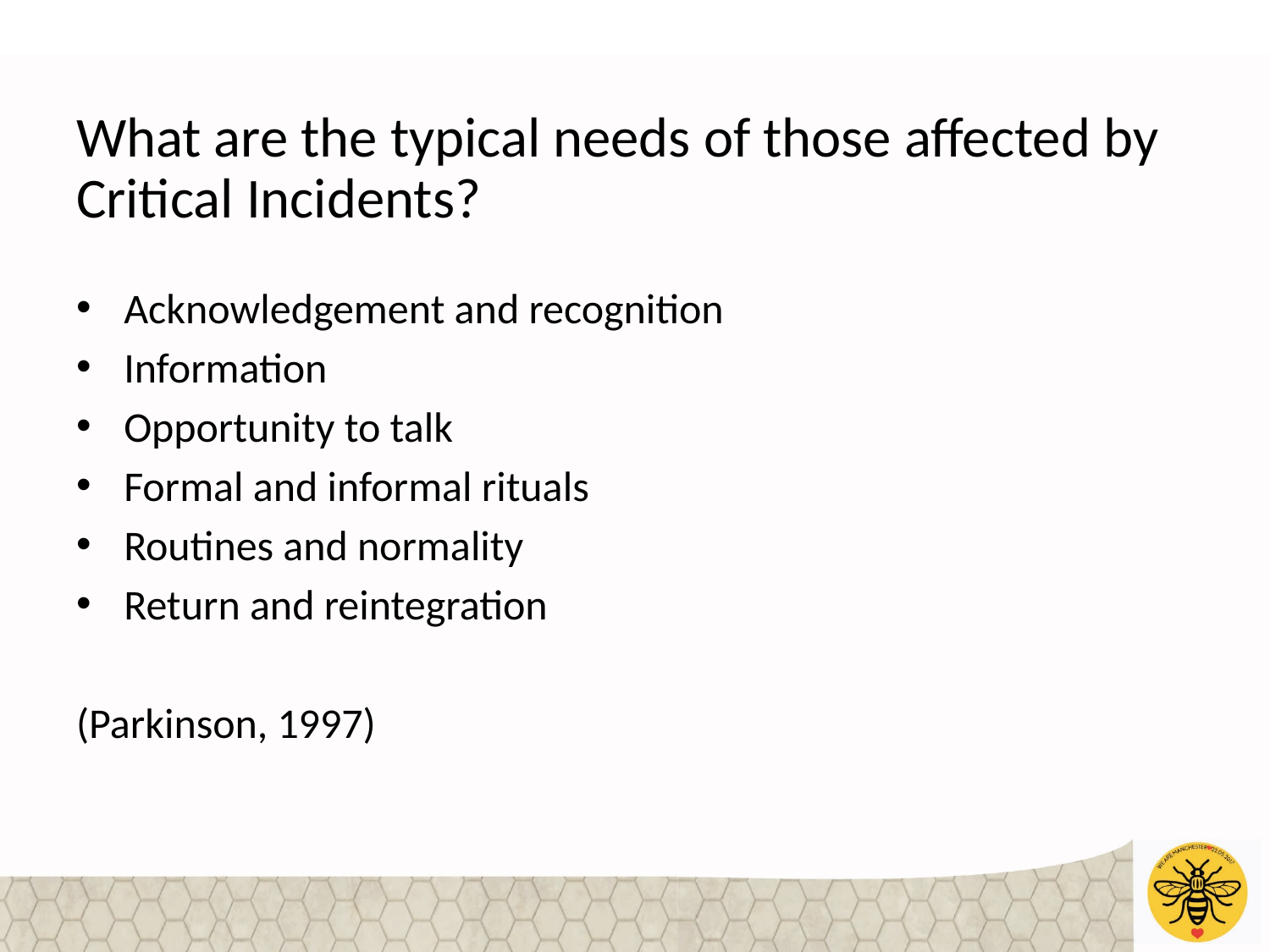

# What are the typical needs of those affected by Critical Incidents?
Acknowledgement and recognition
Information
Opportunity to talk
Formal and informal rituals
Routines and normality
Return and reintegration

(Parkinson, 1997)